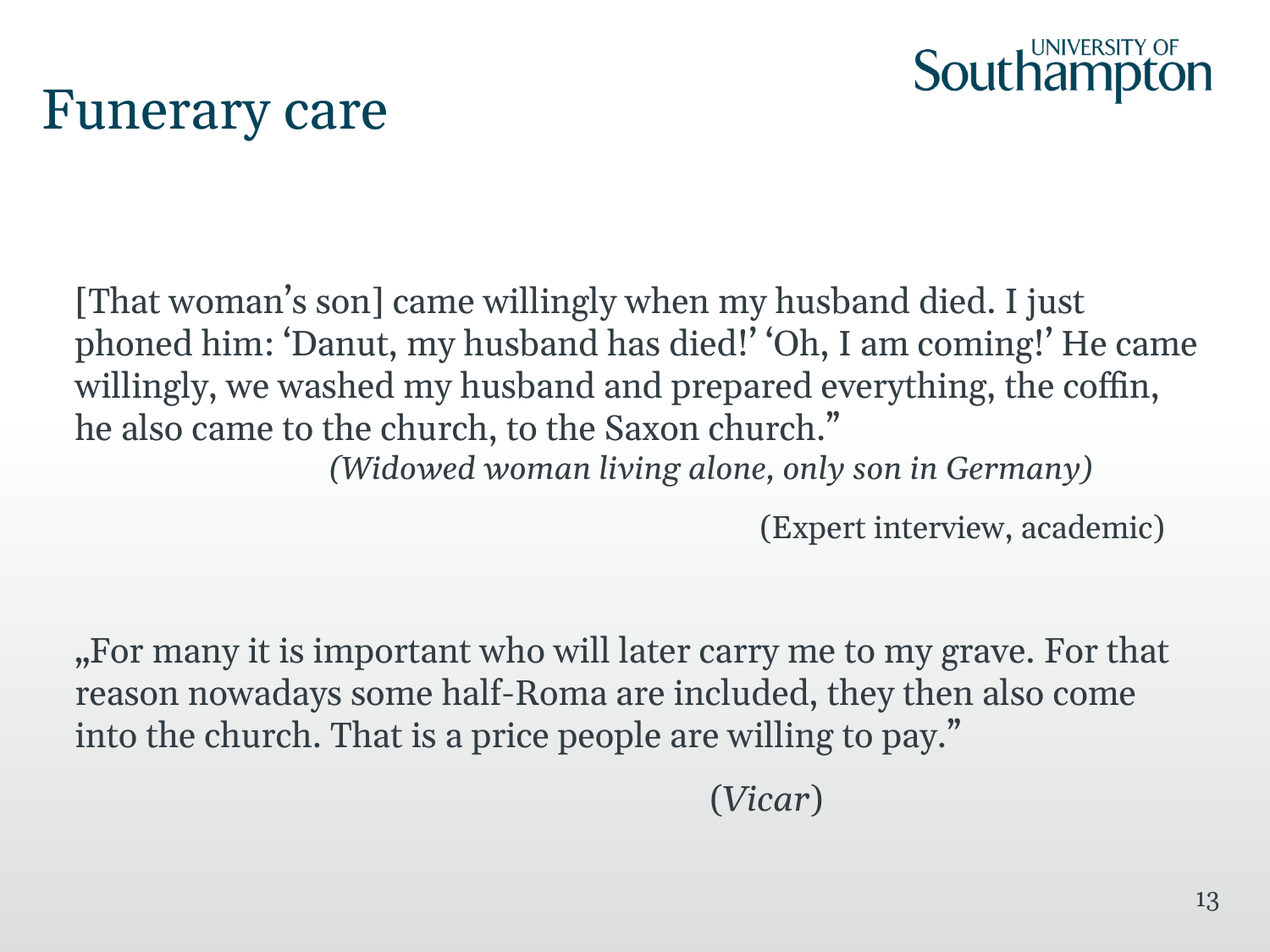

# Funerary care

[That woman’s son] came willingly when my husband died. I just phoned him: ‘Danut, my husband has died!’ ‘Oh, I am coming!’ He came willingly, we washed my husband and prepared everything, the coffin, he also came to the church, to the Saxon church.”				(Widowed woman living alone, only son in Germany)
					(Expert interview, academic)

„For many it is important who will later carry me to my grave. For that reason nowadays some half-Roma are included, they then also come into the church. That is a price people are willing to pay.”
					(Vicar)
13